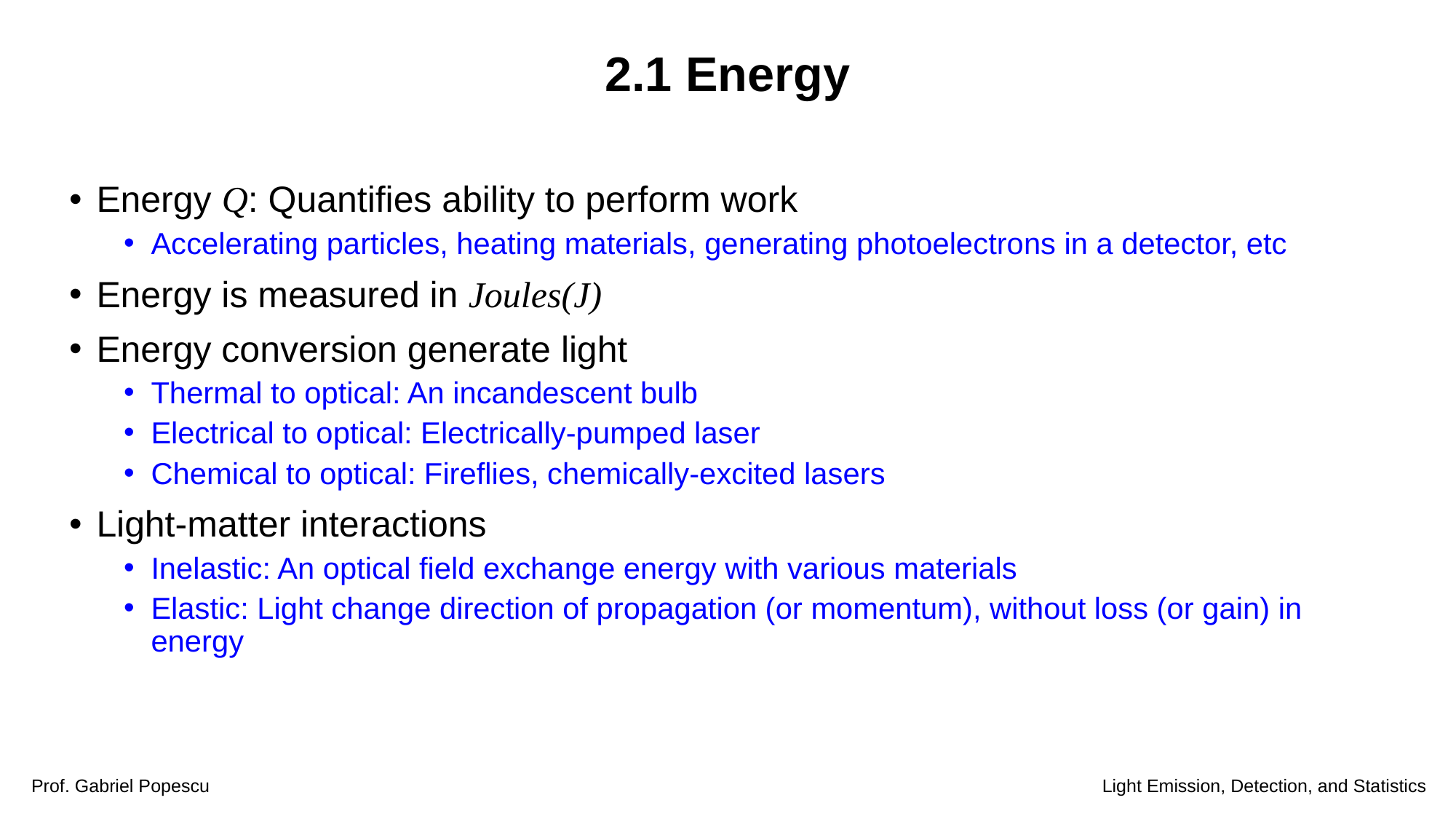

2.1 Energy

Energy Q: Quantifies ability to perform work
Accelerating particles, heating materials, generating photoelectrons in a detector, etc
Energy is measured in Joules(J)
Energy conversion generate light
Thermal to optical: An incandescent bulb
Electrical to optical: Electrically-pumped laser
Chemical to optical: Fireflies, chemically-excited lasers
Light-matter interactions
Inelastic: An optical field exchange energy with various materials
Elastic: Light change direction of propagation (or momentum), without loss (or gain) in energy